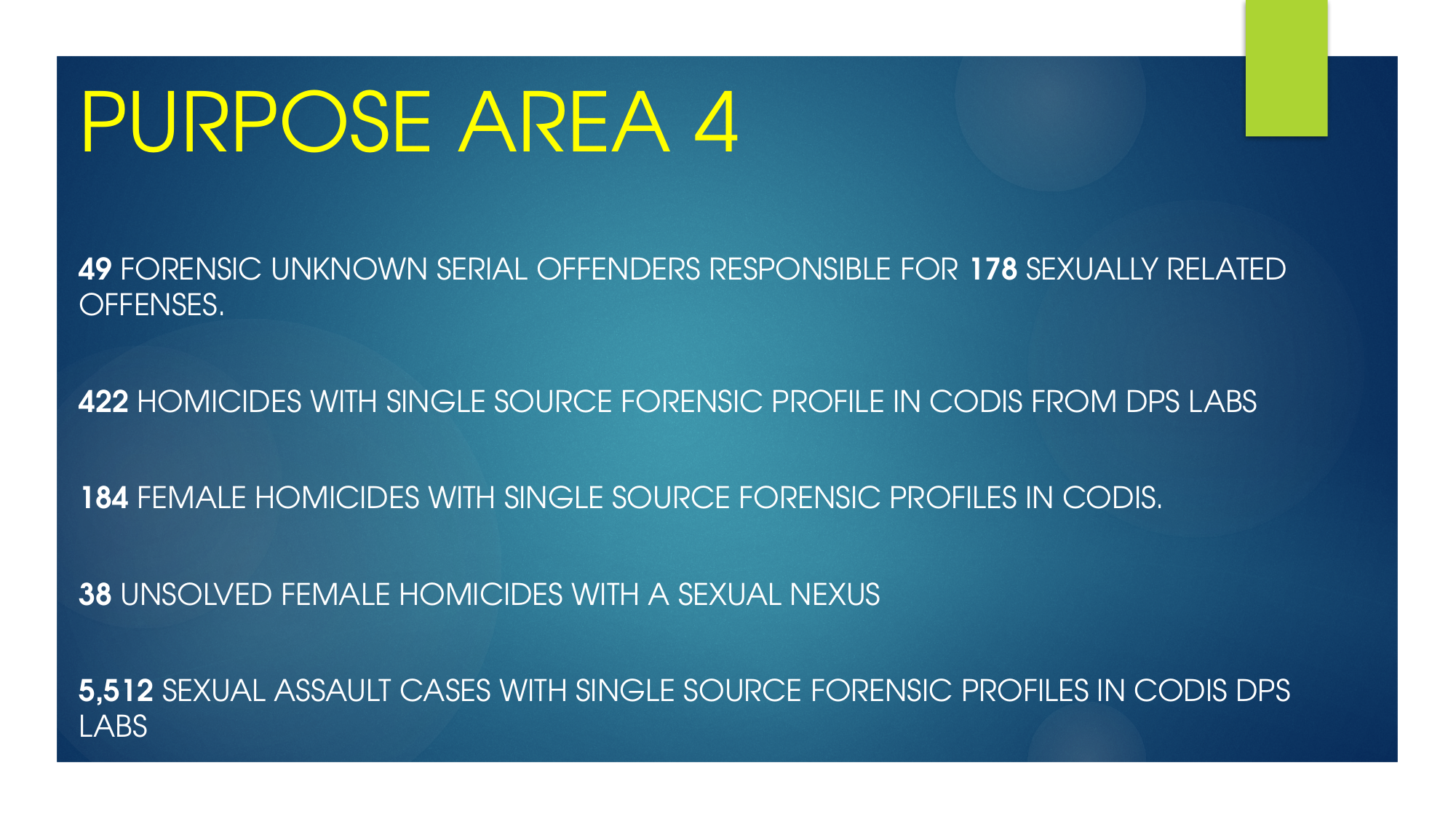

Purpose Area 4

49 forensic unknown serial offenders responsible for 178 sexually related offenses.

422 Homicides with single source forensic profile in CODIS from DPS Labs

184 Female Homicides with single source forensic profiles in CODIS.

38 Unsolved Female homicides with a sexual nexus

5,512 sexual Assault cases with single source forensic profiles in CODIS DPS labs